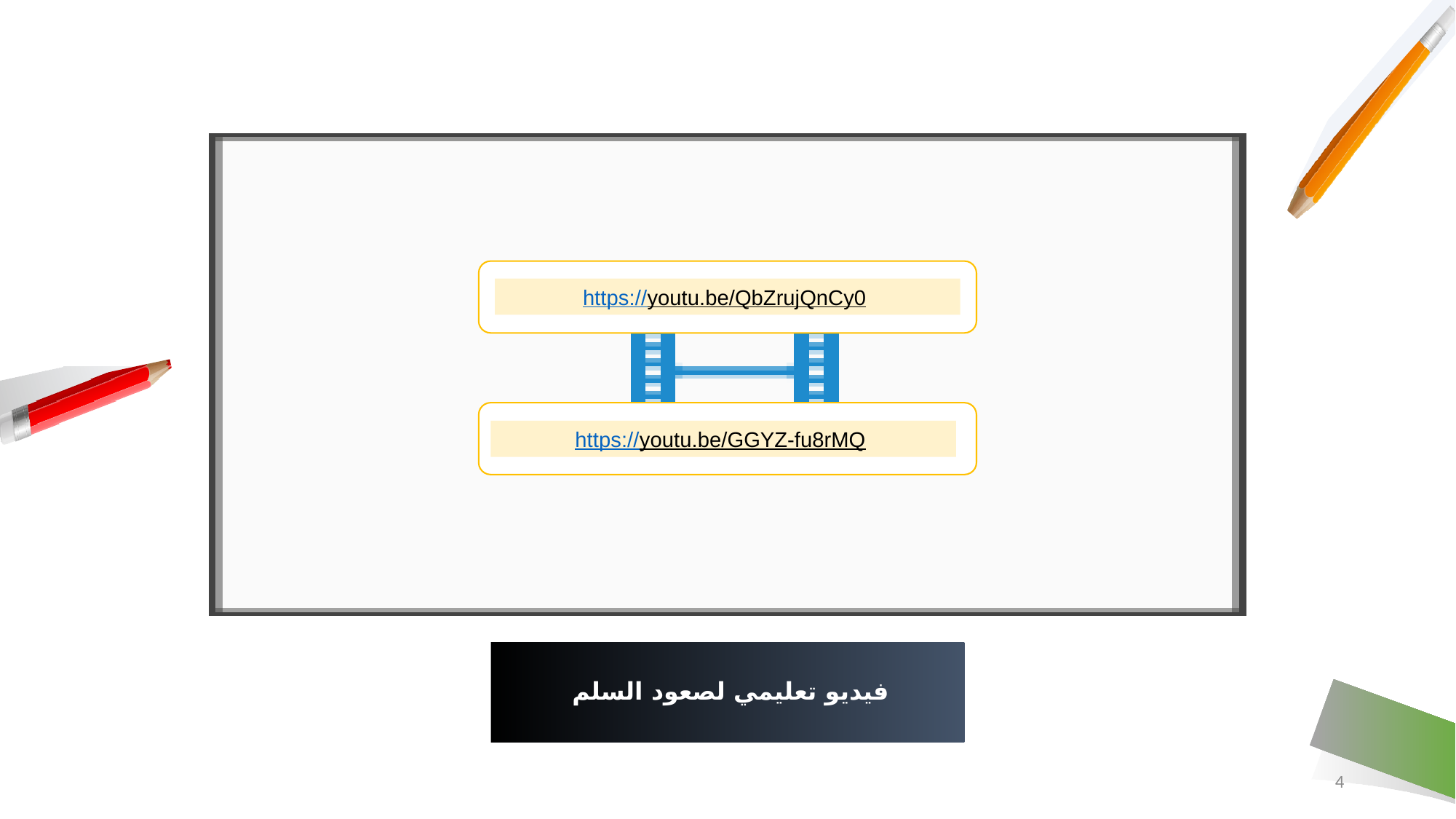

https://youtu.be/QbZrujQnCy0

https://youtu.be/GGYZ-fu8rMQ
# فيديو تعليمي لصعود السلم
4